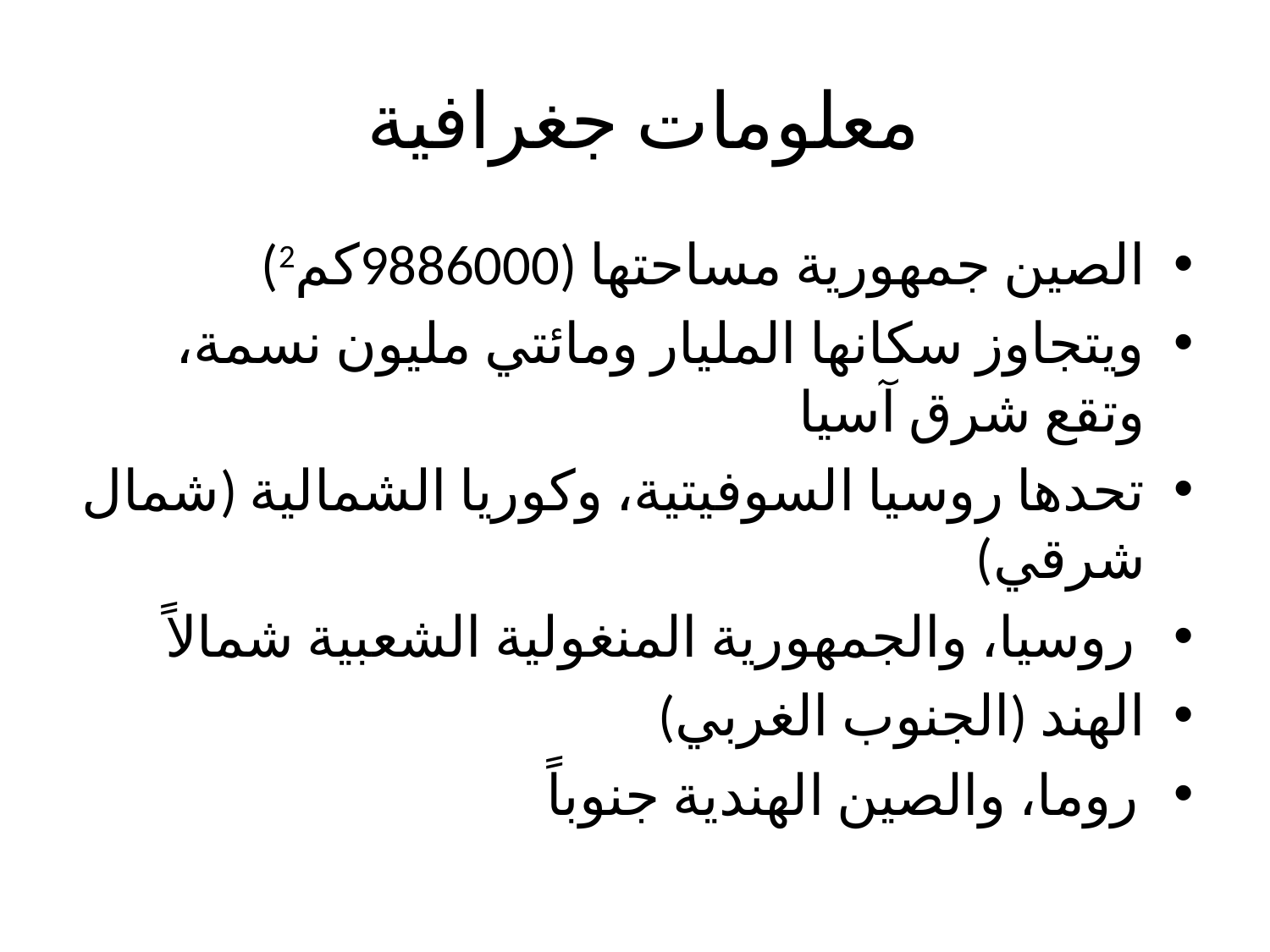

# معلومات جغرافية
الصين جمهورية مساحتها (9886000كم2)
ويتجاوز سكانها المليار ومائتي مليون نسمة، وتقع شرق آسيا
تحدها روسيا السوفيتية، وكوريا الشمالية (شمال شرقي)
روسيا، والجمهورية المنغولية الشعبية شمالاً
الهند (الجنوب الغربي)
روما، والصين الهندية جنوباً